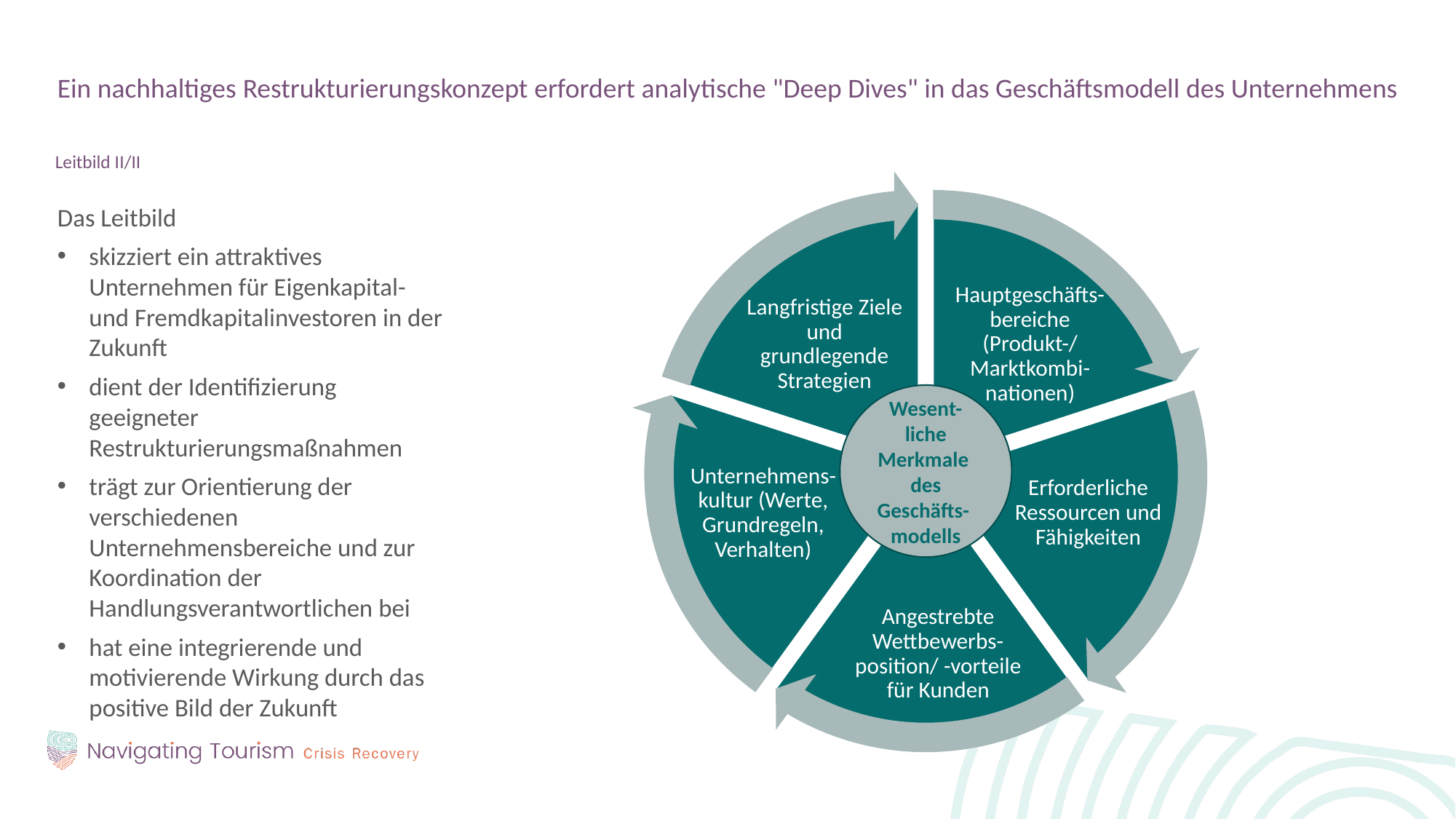

Ein nachhaltiges Restrukturierungskonzept erfordert analytische "Deep Dives" in das Geschäftsmodell des Unternehmens
Leitbild II/II

Langfristige Ziele und grundlegende Strategien
Hauptgeschäfts-bereiche (Produkt-/ Marktkombi-nationen)
Unternehmens-kultur (Werte, Grundregeln, Verhalten)
Erforderliche Ressourcen und Fähigkeiten
Angestrebte Wettbewerbs-position/ -vorteile für Kunden
Das Leitbild
skizziert ein attraktives Unternehmen für Eigenkapital- und Fremdkapitalinvestoren in der Zukunft
dient der Identifizierung geeigneter Restrukturierungsmaßnahmen
trägt zur Orientierung der verschiedenen Unternehmensbereiche und zur Koordination der Handlungsverantwortlichen bei
hat eine integrierende und motivierende Wirkung durch das positive Bild der Zukunft
Wesent-liche Merkmale
des Geschäfts-
modells